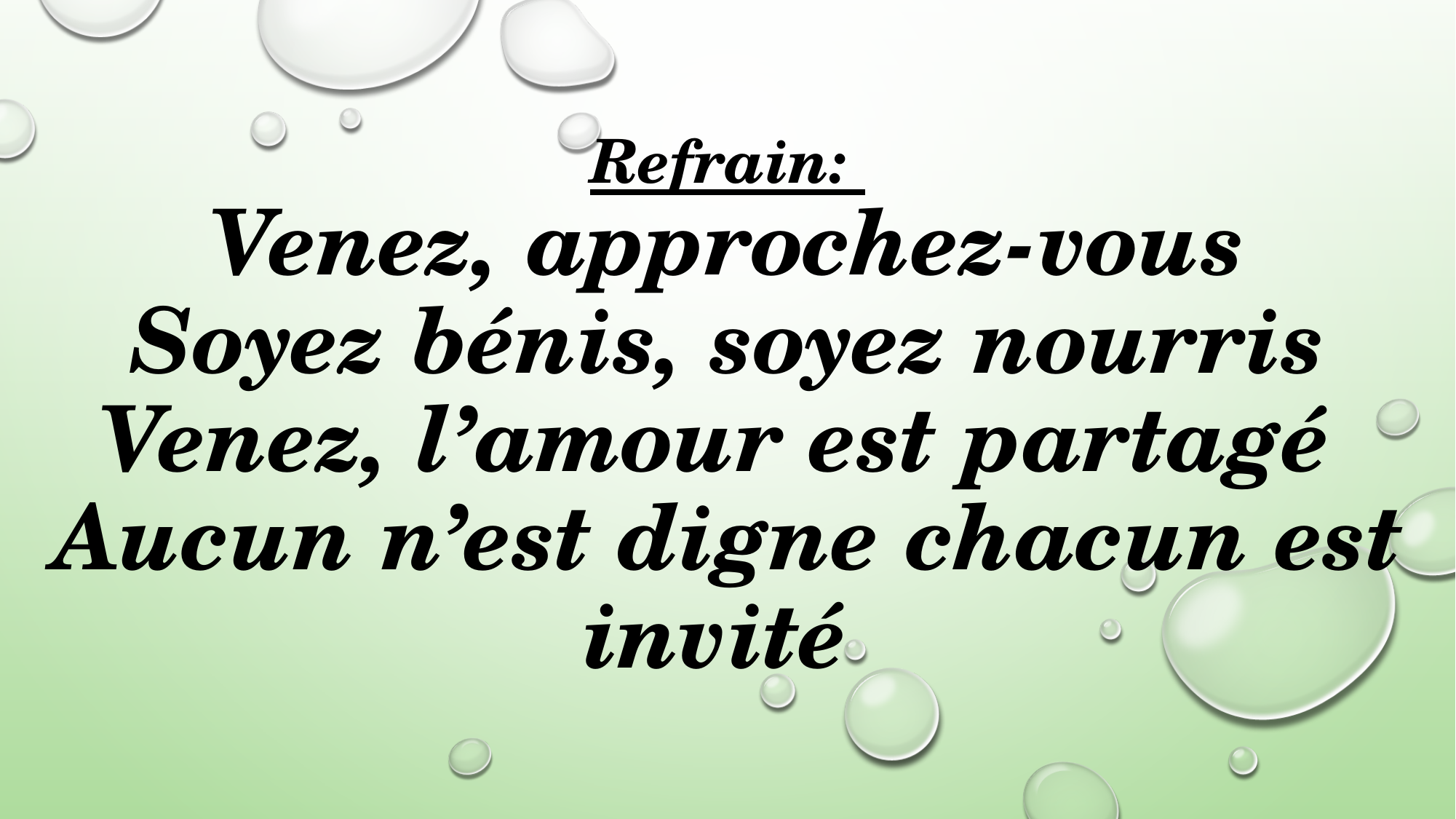

# Refrain: Venez, approchez-vous Soyez bénis, soyez nourris Venez, l’amour est partagé Aucun n’est digne chacun est invité